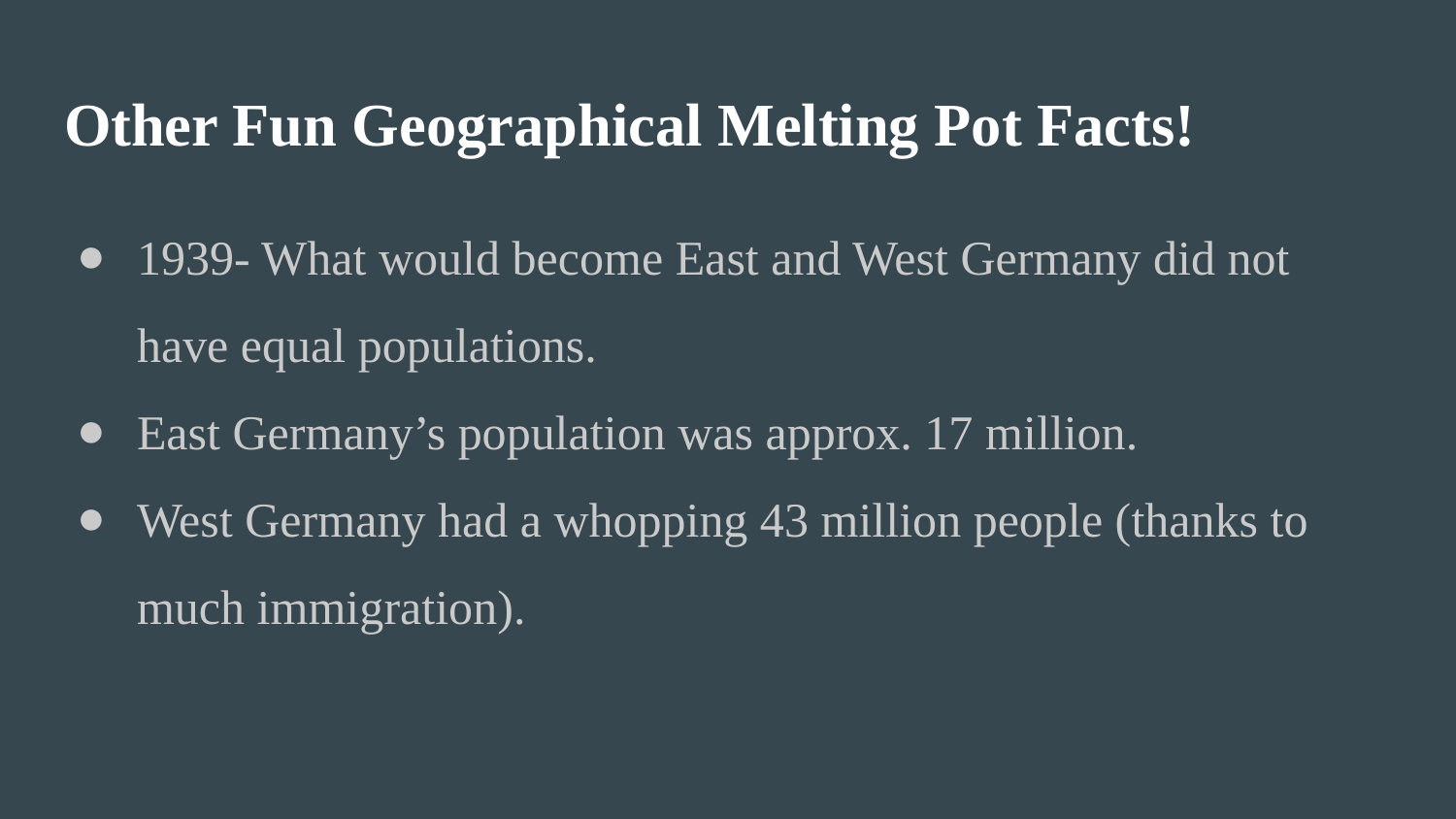

# Other Fun Geographical Melting Pot Facts!
1939- What would become East and West Germany did not have equal populations.
East Germany’s population was approx. 17 million.
West Germany had a whopping 43 million people (thanks to much immigration).